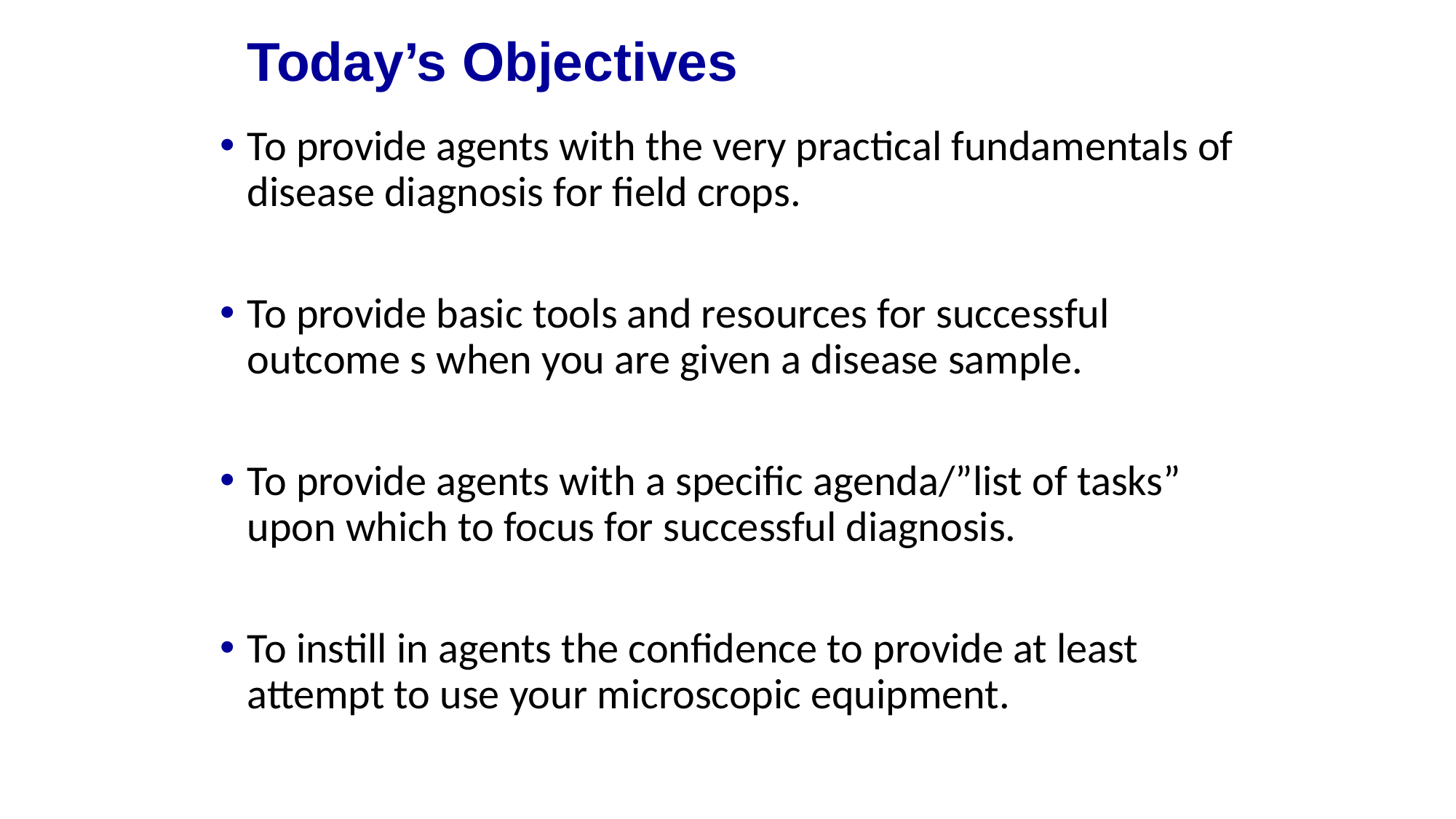

# Today’s Objectives
To provide agents with the very practical fundamentals of disease diagnosis for field crops.

To provide basic tools and resources for successful outcome s when you are given a disease sample.

To provide agents with a specific agenda/”list of tasks” upon which to focus for successful diagnosis.

To instill in agents the confidence to provide at least attempt to use your microscopic equipment.